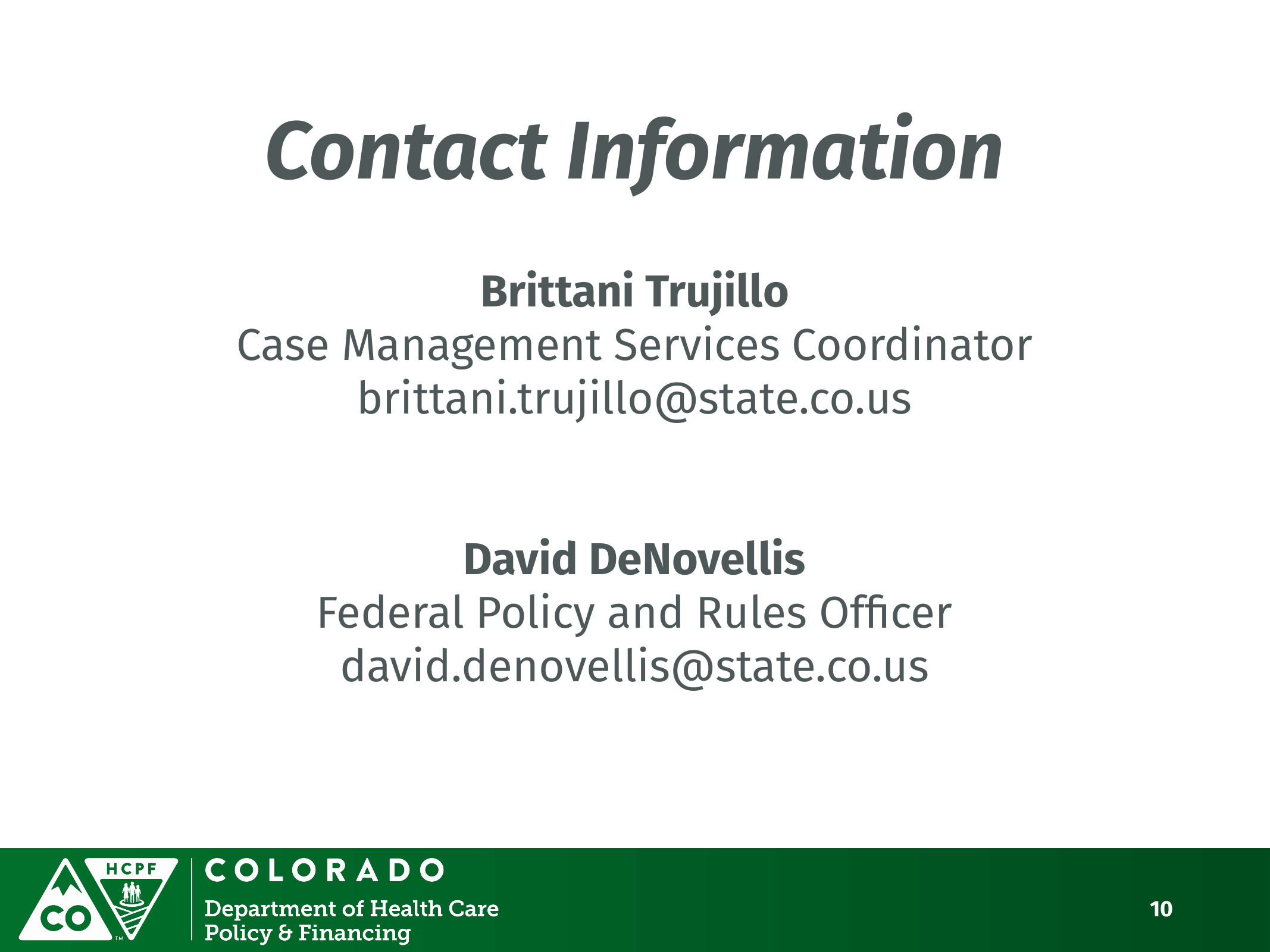

# Contact Information
Brittani Trujillo
Case Management Services Coordinator
brittani.trujillo@state.co.us

David DeNovellis
Federal Policy and Rules Officer
david.denovellis@state.co.us
10